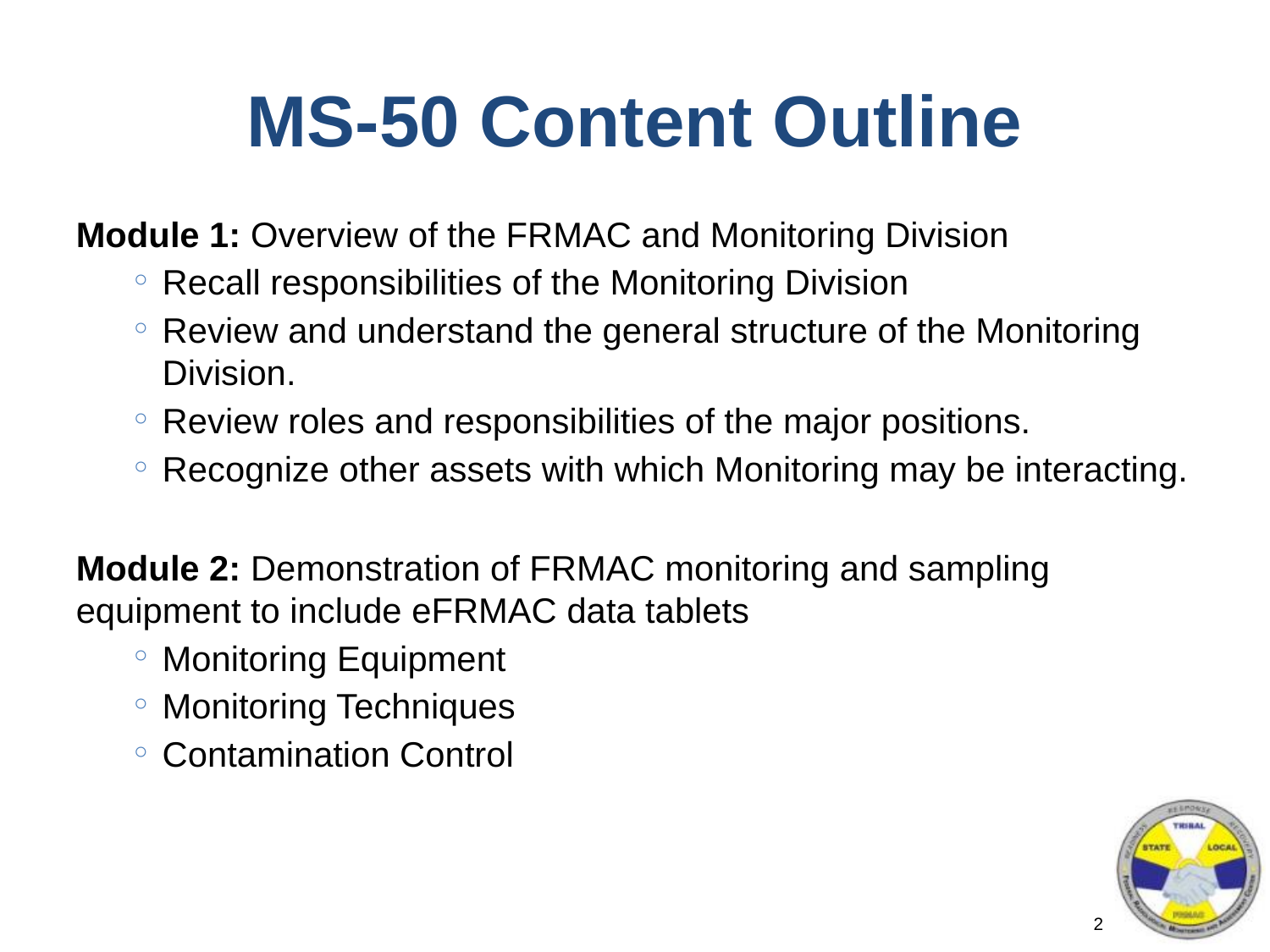

# MS-50 Content Outline
Module 1: Overview of the FRMAC and Monitoring Division
Recall responsibilities of the Monitoring Division
Review and understand the general structure of the Monitoring Division.
Review roles and responsibilities of the major positions.
Recognize other assets with which Monitoring may be interacting.

Module 2: Demonstration of FRMAC monitoring and sampling equipment to include eFRMAC data tablets
Monitoring Equipment
Monitoring Techniques
Contamination Control